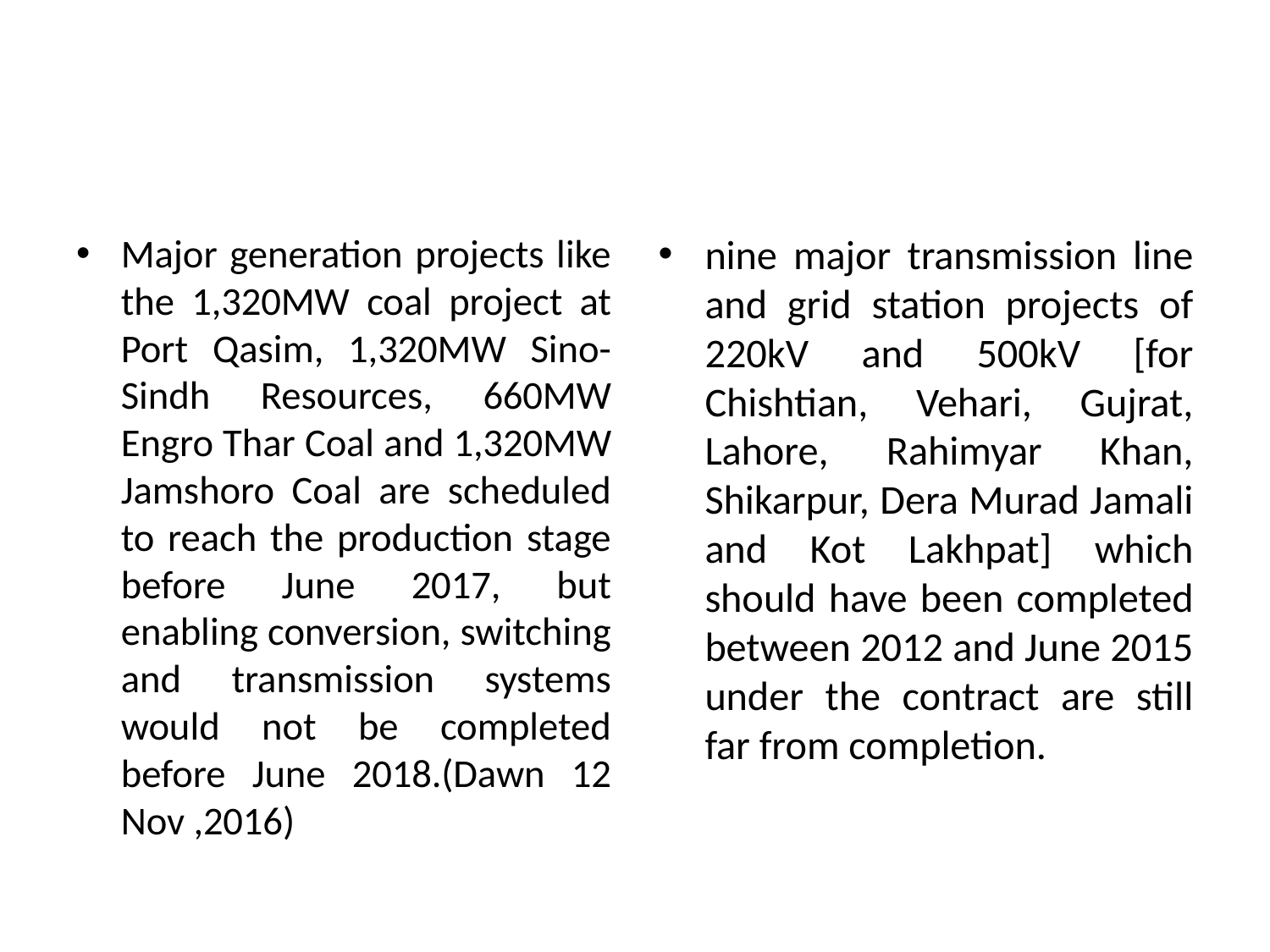

#
Major generation projects like the 1,320MW coal project at Port Qasim, 1,320MW Sino-Sindh Resources, 660MW Engro Thar Coal and 1,320MW Jamshoro Coal are scheduled to reach the production stage before June 2017, but enabling conversion, switching and transmission systems would not be completed before June 2018.(Dawn 12 Nov ,2016)
nine major transmission line and grid station projects of 220kV and 500kV [for Chishtian, Vehari, Gujrat, Lahore, Rahimyar Khan, Shikarpur, Dera Murad Jamali and Kot Lakhpat] which should have been completed between 2012 and June 2015 under the contract are still far from completion.